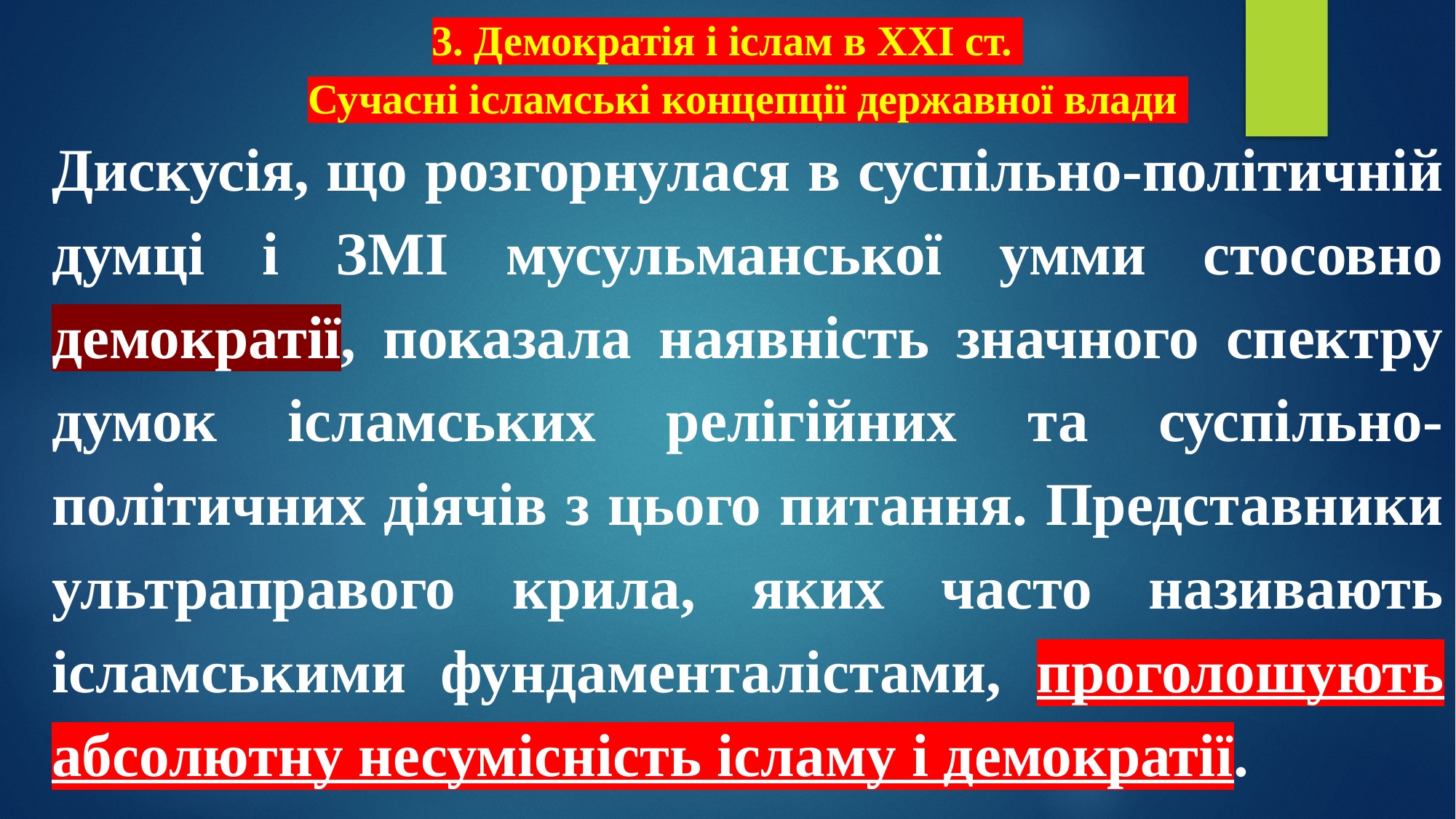

# 3. Демократія і іслам в XXI ст. Сучасні ісламські концепції державної влади
Дискусія, що розгорнулася в суспільно-політичній думці і ЗМІ мусульманської умми стосовно демократії, показала наявність значного спектру думок ісламських релігійних та суспільно-політичних діячів з цього питання. Представники ультраправого крила, яких часто називають ісламськими фундаменталістами, проголошують абсолютну несумісність ісламу і демократії.